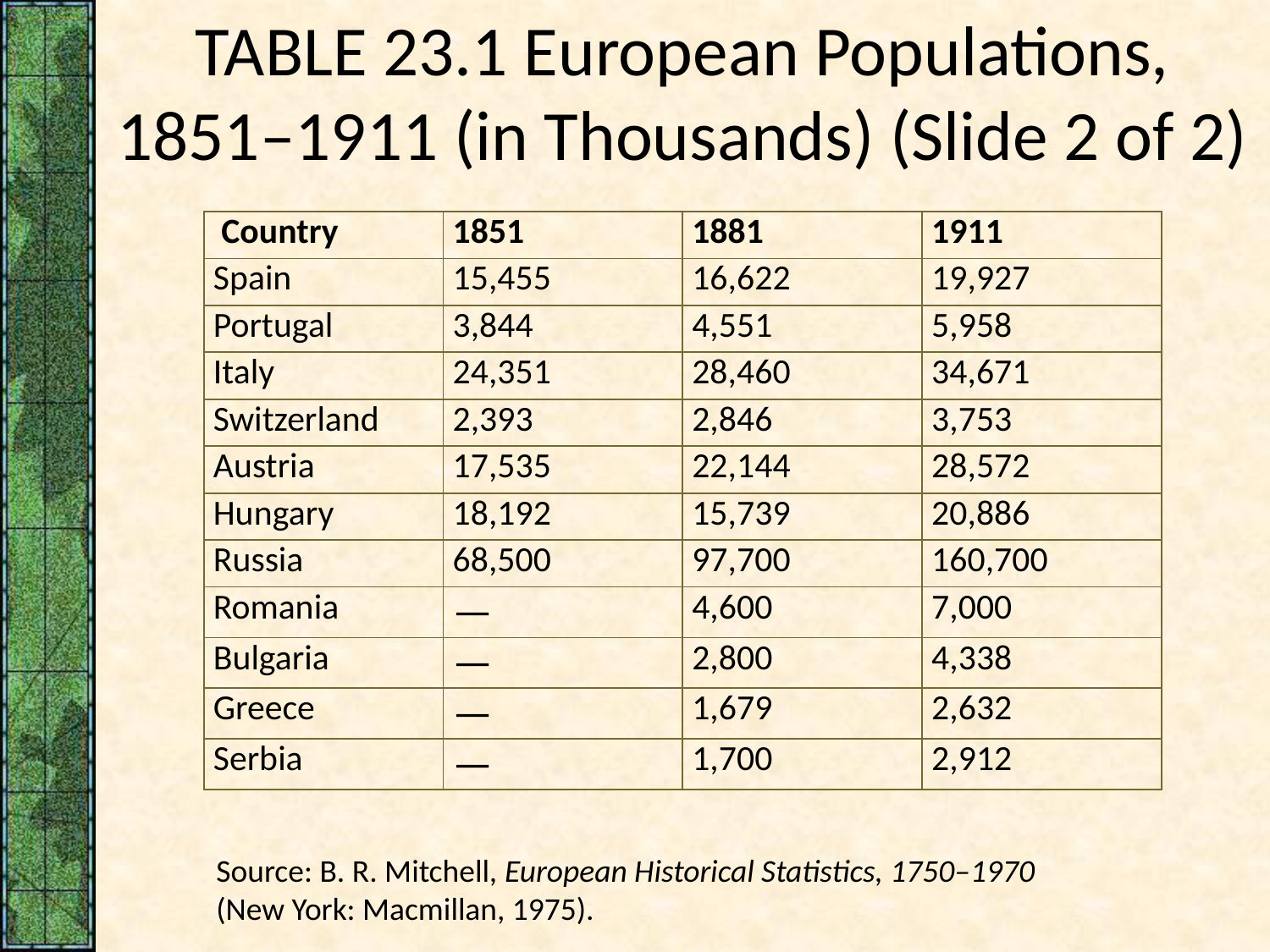

# TABLE 23.1 European Populations, 1851–1911 (in Thousands) (Slide 2 of 2)
| Country | 1851 | 1881 | 1911 |
| --- | --- | --- | --- |
| Spain | 15,455 | 16,622 | 19,927 |
| Portugal | 3,844 | 4,551 | 5,958 |
| Italy | 24,351 | 28,460 | 34,671 |
| Switzerland | 2,393 | 2,846 | 3,753 |
| Austria | 17,535 | 22,144 | 28,572 |
| Hungary | 18,192 | 15,739 | 20,886 |
| Russia | 68,500 | 97,700 | 160,700 |
| Romania | — | 4,600 | 7,000 |
| Bulgaria | — | 2,800 | 4,338 |
| Greece | — | 1,679 | 2,632 |
| Serbia | — | 1,700 | 2,912 |
Source: B. R. Mitchell, European Historical Statistics, 1750–1970
(New York: Macmillan, 1975).